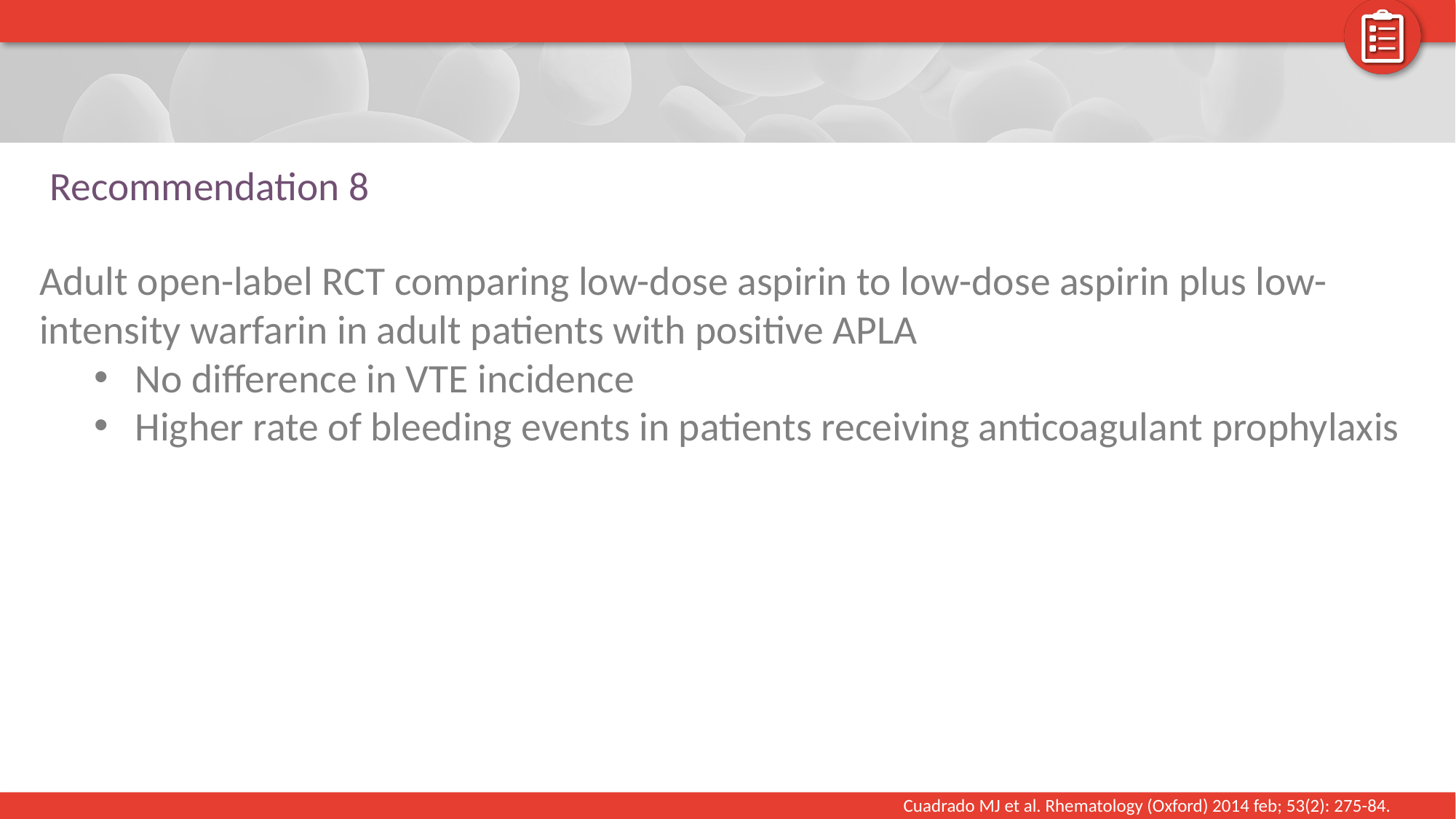

# Recommendation 8
Adult open-label RCT comparing low-dose aspirin to low-dose aspirin plus low-intensity warfarin in adult patients with positive APLA
No difference in VTE incidence
Higher rate of bleeding events in patients receiving anticoagulant prophylaxis
Cuadrado MJ et al. Rhematology (Oxford) 2014 feb; 53(2): 275-84.